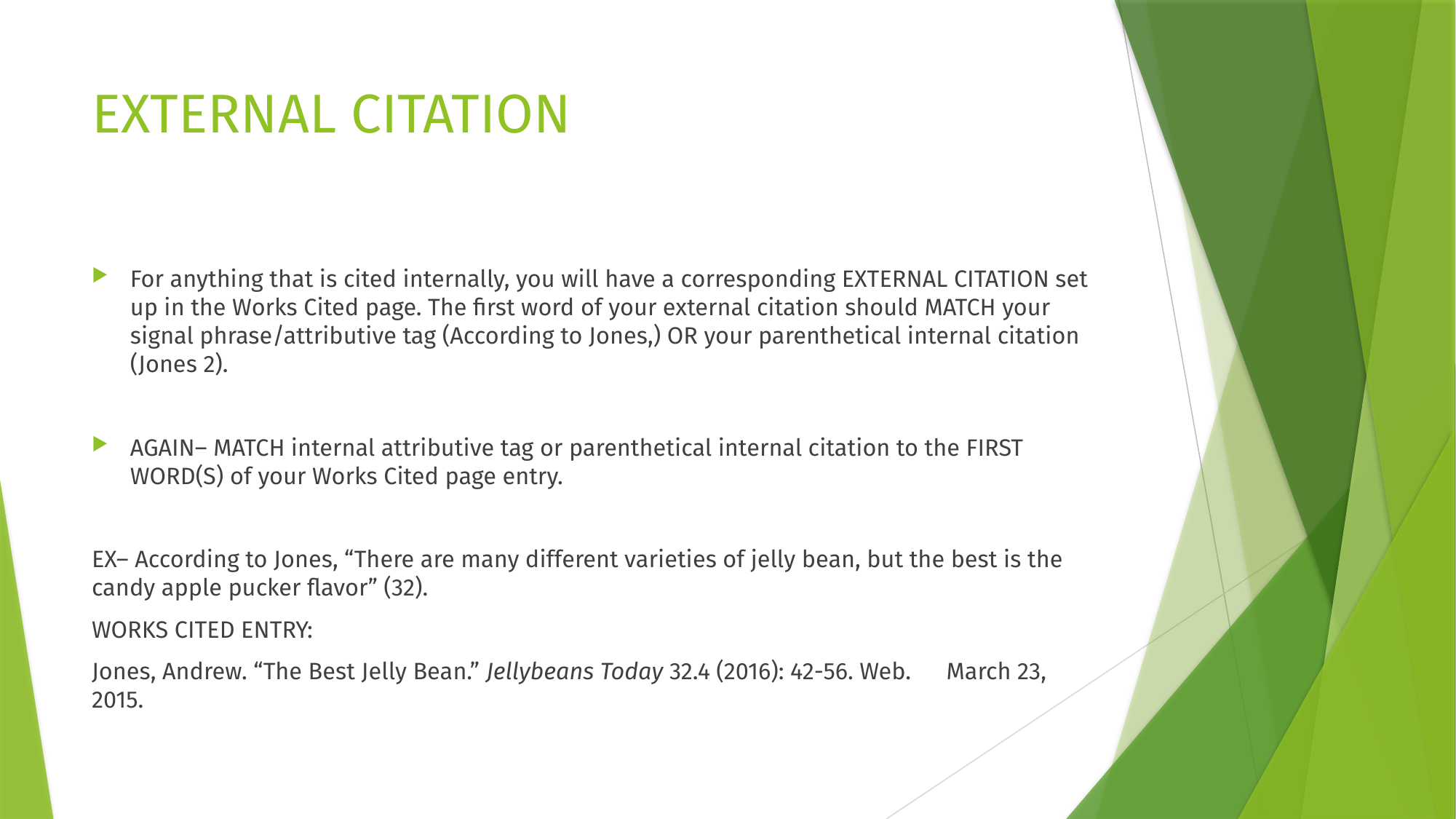

# EXTERNAL CITATION
For anything that is cited internally, you will have a corresponding EXTERNAL CITATION set up in the Works Cited page. The first word of your external citation should MATCH your signal phrase/attributive tag (According to Jones,) OR your parenthetical internal citation (Jones 2).

AGAIN– MATCH internal attributive tag or parenthetical internal citation to the FIRST WORD(S) of your Works Cited page entry.

EX– According to Jones, “There are many different varieties of jelly bean, but the best is the candy apple pucker flavor” (32).
WORKS CITED ENTRY:
Jones, Andrew. “The Best Jelly Bean.” Jellybeans Today 32.4 (2016): 42-56. Web. 	March 23, 2015.